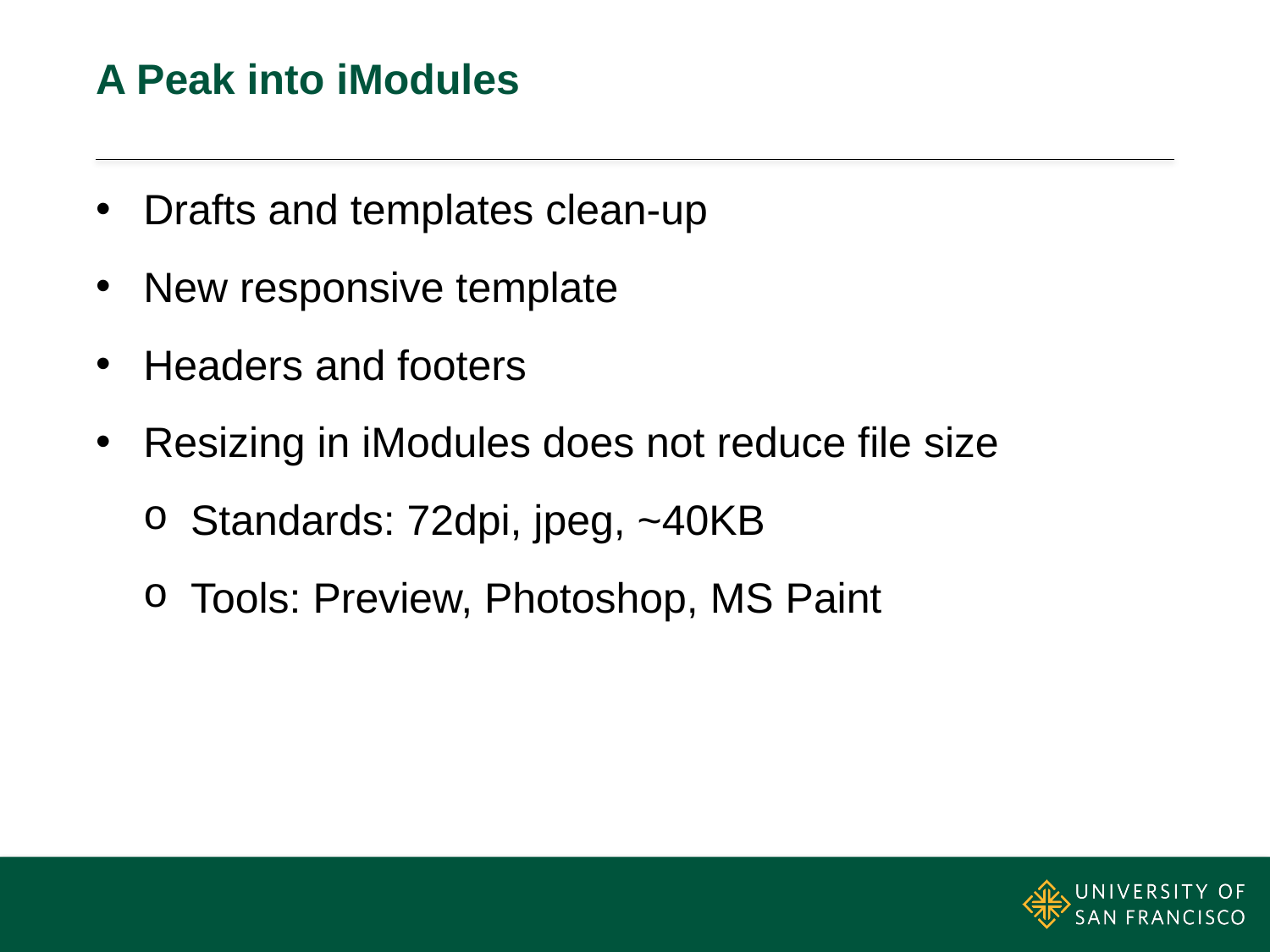

# A Peak into iModules
Drafts and templates clean-up
New responsive template
Headers and footers
Resizing in iModules does not reduce file size
Standards: 72dpi, jpeg, ~40KB
Tools: Preview, Photoshop, MS Paint